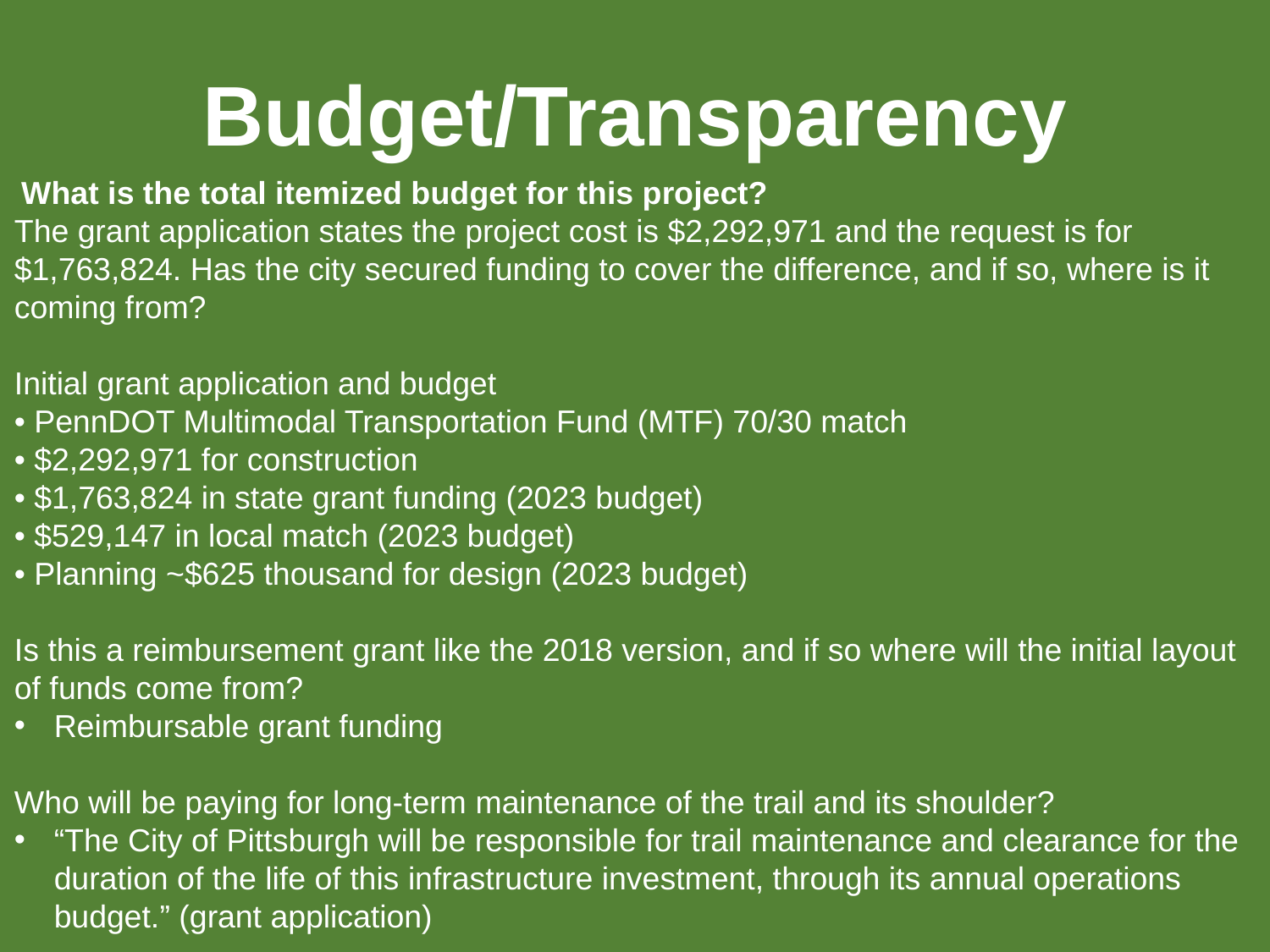

Budget/Transparency
 What is the total itemized budget for this project?
The grant application states the project cost is $2,292,971 and the request is for $1,763,824. Has the city secured funding to cover the difference, and if so, where is it coming from?

Initial grant application and budget
• PennDOT Multimodal Transportation Fund (MTF) 70/30 match
• $2,292,971 for construction
• $1,763,824 in state grant funding (2023 budget)
• $529,147 in local match (2023 budget)
• Planning ~$625 thousand for design (2023 budget)

Is this a reimbursement grant like the 2018 version, and if so where will the initial layout of funds come from?
Reimbursable grant funding

Who will be paying for long-term maintenance of the trail and its shoulder?
“The City of Pittsburgh will be responsible for trail maintenance and clearance for the duration of the life of this infrastructure investment, through its annual operations budget.” (grant application)